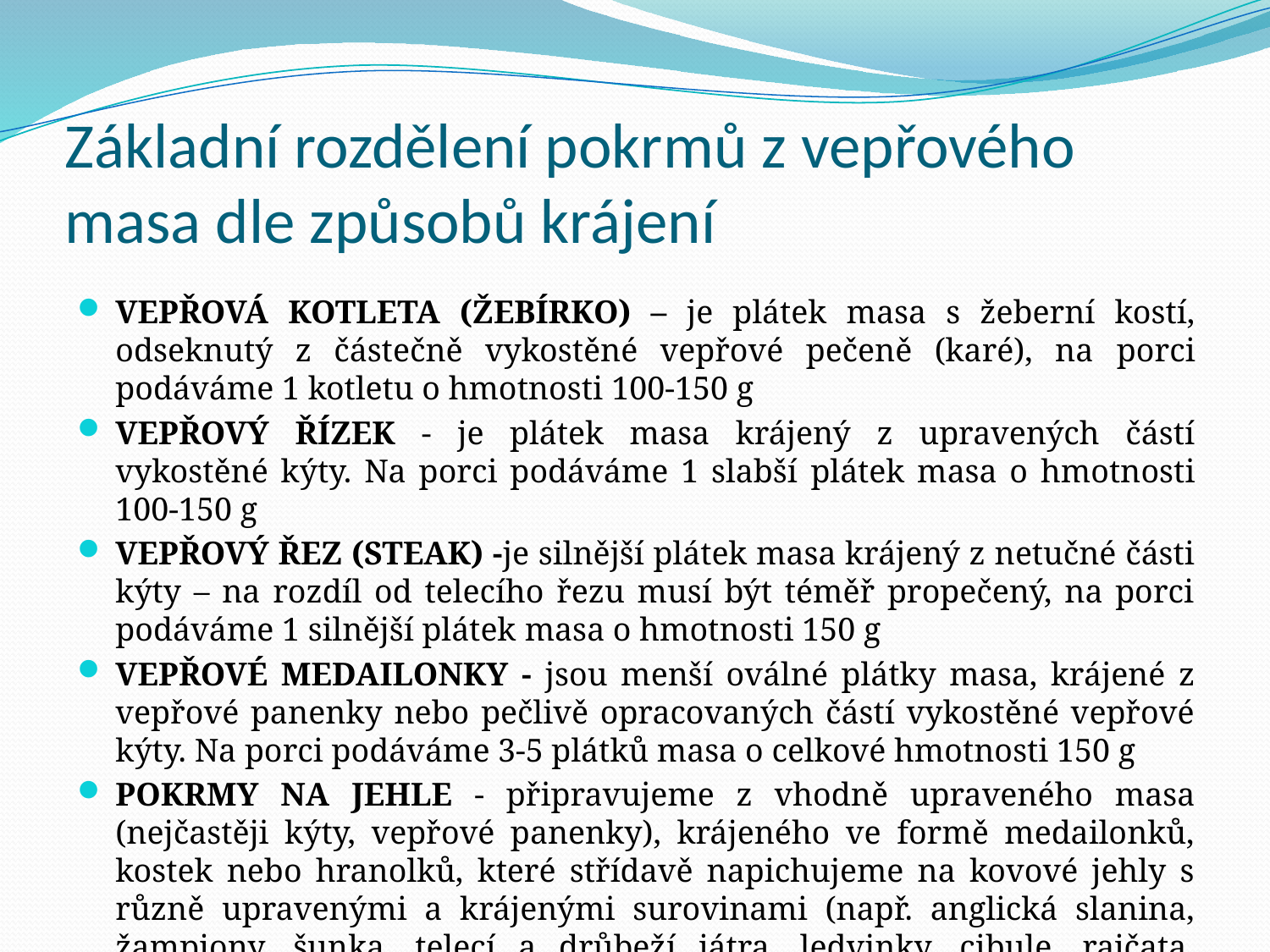

# Základní rozdělení pokrmů z vepřového masa dle způsobů krájení
VEPŘOVÁ KOTLETA (ŽEBÍRKO) – je plátek masa s žeberní kostí, odseknutý z částečně vykostěné vepřové pečeně (karé), na porci podáváme 1 kotletu o hmotnosti 100-150 g
VEPŘOVÝ ŘÍZEK - je plátek masa krájený z upravených částí vykostěné kýty. Na porci podáváme 1 slabší plátek masa o hmotnosti 100-150 g
VEPŘOVÝ ŘEZ (STEAK) -je silnější plátek masa krájený z netučné části kýty – na rozdíl od telecího řezu musí být téměř propečený, na porci podáváme 1 silnější plátek masa o hmotnosti 150 g
VEPŘOVÉ MEDAILONKY - jsou menší oválné plátky masa, krájené z vepřové panenky nebo pečlivě opracovaných částí vykostěné vepřové kýty. Na porci podáváme 3-5 plátků masa o celkové hmotnosti 150 g
POKRMY NA JEHLE - připravujeme z vhodně upraveného masa (nejčastěji kýty, vepřové panenky), krájeného ve formě medailonků, kostek nebo hranolků, které střídavě napichujeme na kovové jehly s různě upravenými a krájenými surovinami (např. anglická slanina, žampiony, šunka, telecí a drůbeží játra, ledvinky, cibule, rajčata, papriky, různé druhy uzenin, apod.)